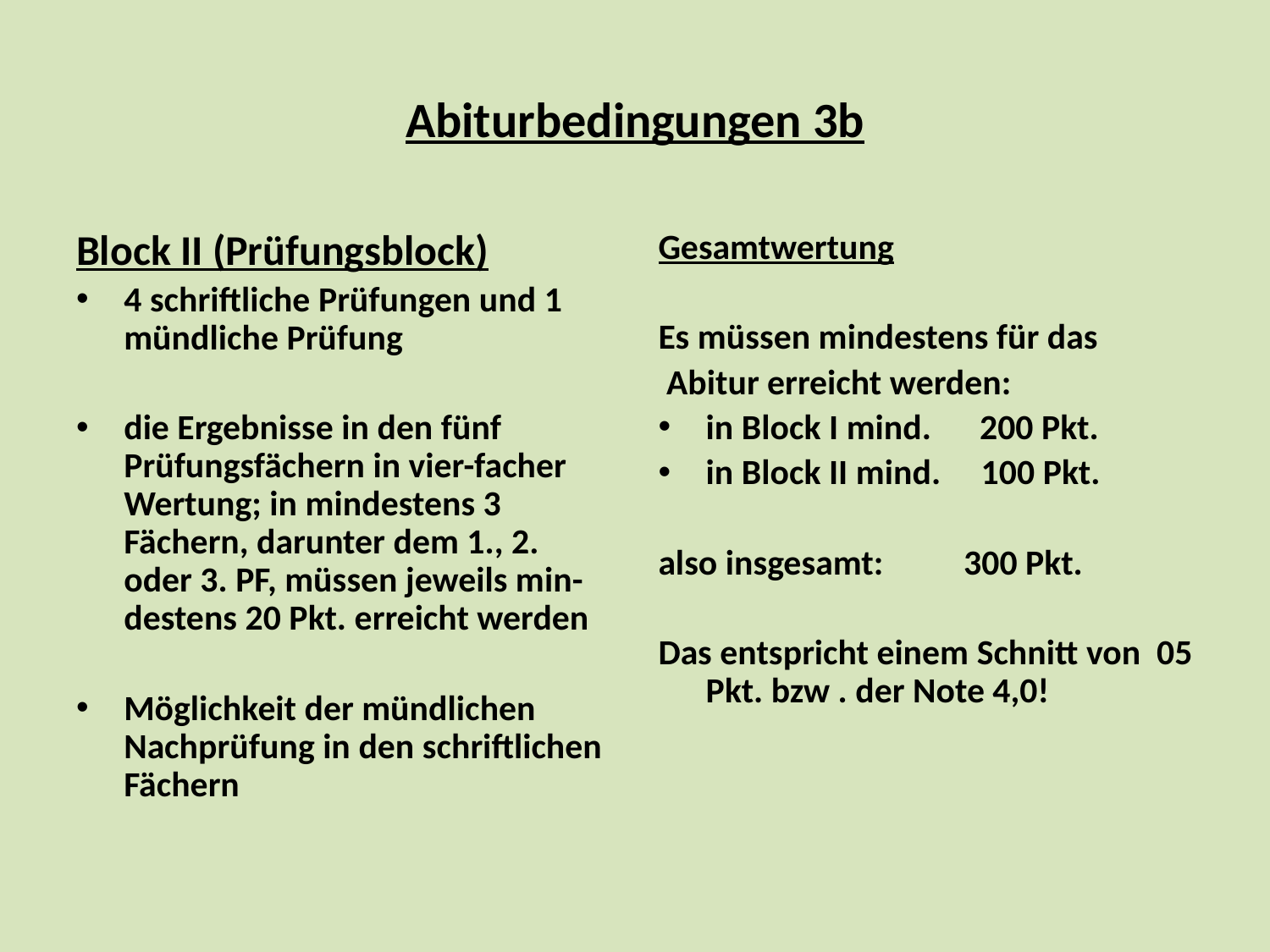

# Abiturbedingungen 3b
Block II (Prüfungsblock)
4 schriftliche Prüfungen und 1 mündliche Prüfung

die Ergebnisse in den fünf Prüfungsfächern in vier-facher Wertung; in mindestens 3 Fächern, darunter dem 1., 2. oder 3. PF, müssen jeweils min-destens 20 Pkt. erreicht werden

Möglichkeit der mündlichen Nachprüfung in den schriftlichen Fächern

Gesamtwertung

Es müssen mindestens für das
 Abitur erreicht werden:
in Block I mind.      200 Pkt.
in Block II mind.     100 Pkt.

also insgesamt:          300 Pkt.

Das entspricht einem Schnitt von  05 Pkt. bzw . der Note 4,0!